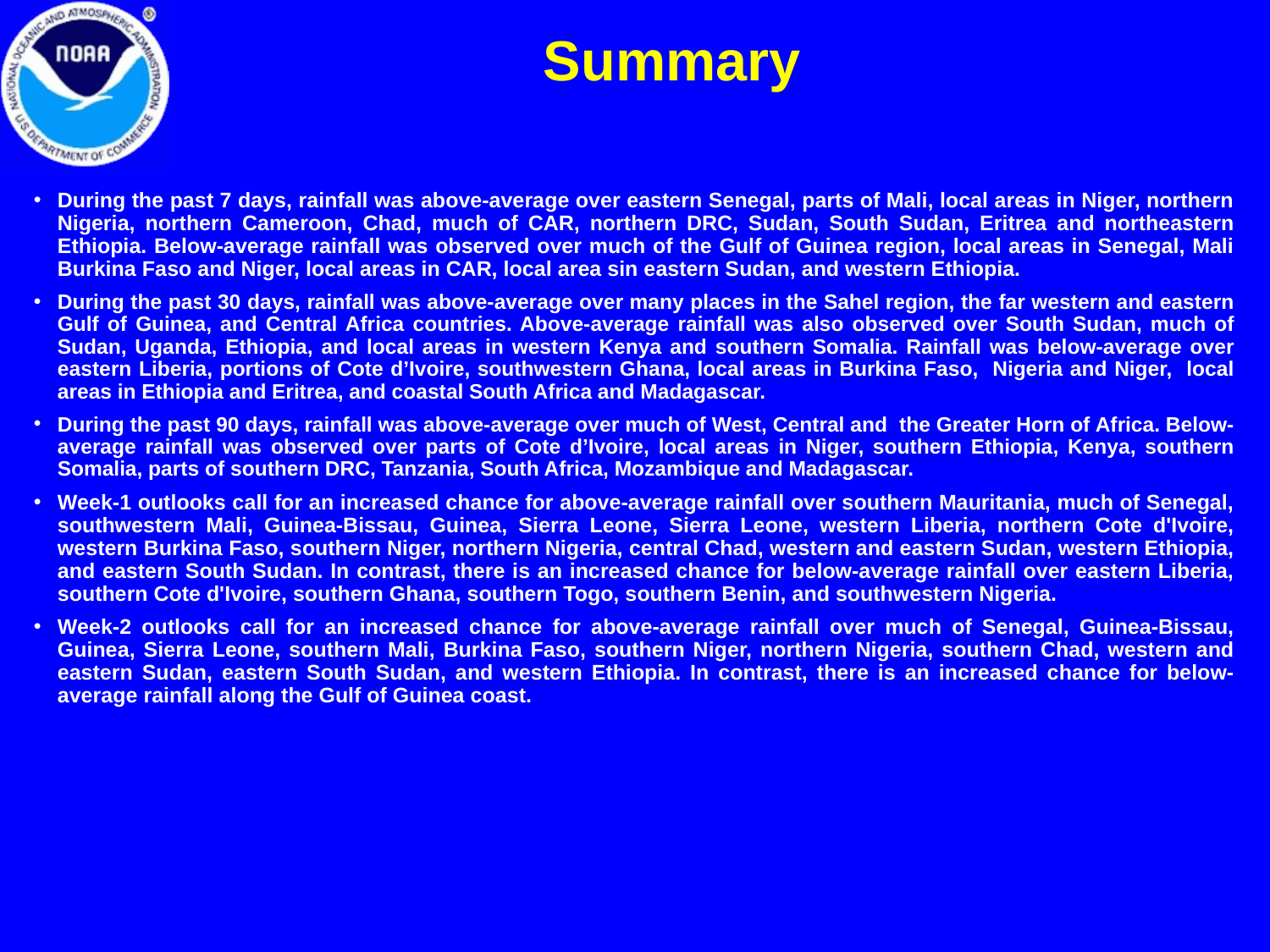

Summary
During the past 7 days, rainfall was above-average over eastern Senegal, parts of Mali, local areas in Niger, northern Nigeria, northern Cameroon, Chad, much of CAR, northern DRC, Sudan, South Sudan, Eritrea and northeastern Ethiopia. Below-average rainfall was observed over much of the Gulf of Guinea region, local areas in Senegal, Mali Burkina Faso and Niger, local areas in CAR, local area sin eastern Sudan, and western Ethiopia.
During the past 30 days, rainfall was above-average over many places in the Sahel region, the far western and eastern Gulf of Guinea, and Central Africa countries. Above-average rainfall was also observed over South Sudan, much of Sudan, Uganda, Ethiopia, and local areas in western Kenya and southern Somalia. Rainfall was below-average over eastern Liberia, portions of Cote d’Ivoire, southwestern Ghana, local areas in Burkina Faso,  Nigeria and Niger,  local areas in Ethiopia and Eritrea, and coastal South Africa and Madagascar.
During the past 90 days, rainfall was above-average over much of West, Central and  the Greater Horn of Africa. Below-average rainfall was observed over parts of Cote d’Ivoire, local areas in Niger, southern Ethiopia, Kenya, southern Somalia, parts of southern DRC, Tanzania, South Africa, Mozambique and Madagascar.
Week-1 outlooks call for an increased chance for above-average rainfall over southern Mauritania, much of Senegal, southwestern Mali, Guinea-Bissau, Guinea, Sierra Leone, Sierra Leone, western Liberia, northern Cote d'Ivoire, western Burkina Faso, southern Niger, northern Nigeria, central Chad, western and eastern Sudan, western Ethiopia, and eastern South Sudan. In contrast, there is an increased chance for below-average rainfall over eastern Liberia, southern Cote d'Ivoire, southern Ghana, southern Togo, southern Benin, and southwestern Nigeria.
Week-2 outlooks call for an increased chance for above-average rainfall over much of Senegal, Guinea-Bissau, Guinea, Sierra Leone, southern Mali, Burkina Faso, southern Niger, northern Nigeria, southern Chad, western and eastern Sudan, eastern South Sudan, and western Ethiopia. In contrast, there is an increased chance for below-average rainfall along the Gulf of Guinea coast.